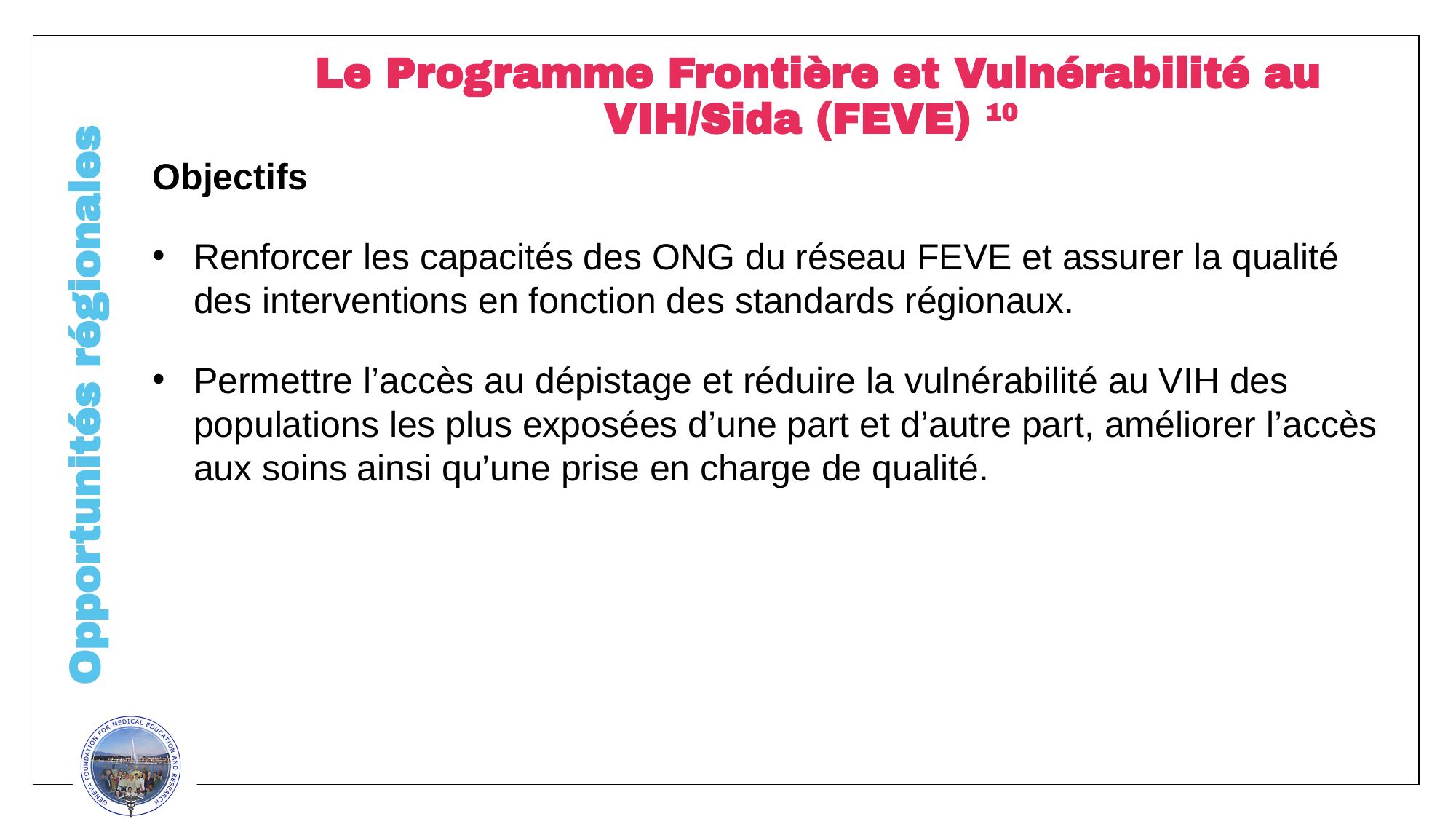

Le Programme Frontière et Vulnérabilité au VIH/Sida (FEVE) 10
Objectifs
Renforcer les capacités des ONG du réseau FEVE et assurer la qualité des interventions en fonction des standards régionaux.
Permettre l’accès au dépistage et réduire la vulnérabilité au VIH des populations les plus exposées d’une part et d’autre part, améliorer l’accès aux soins ainsi qu’une prise en charge de qualité.
# Opportunités régionales